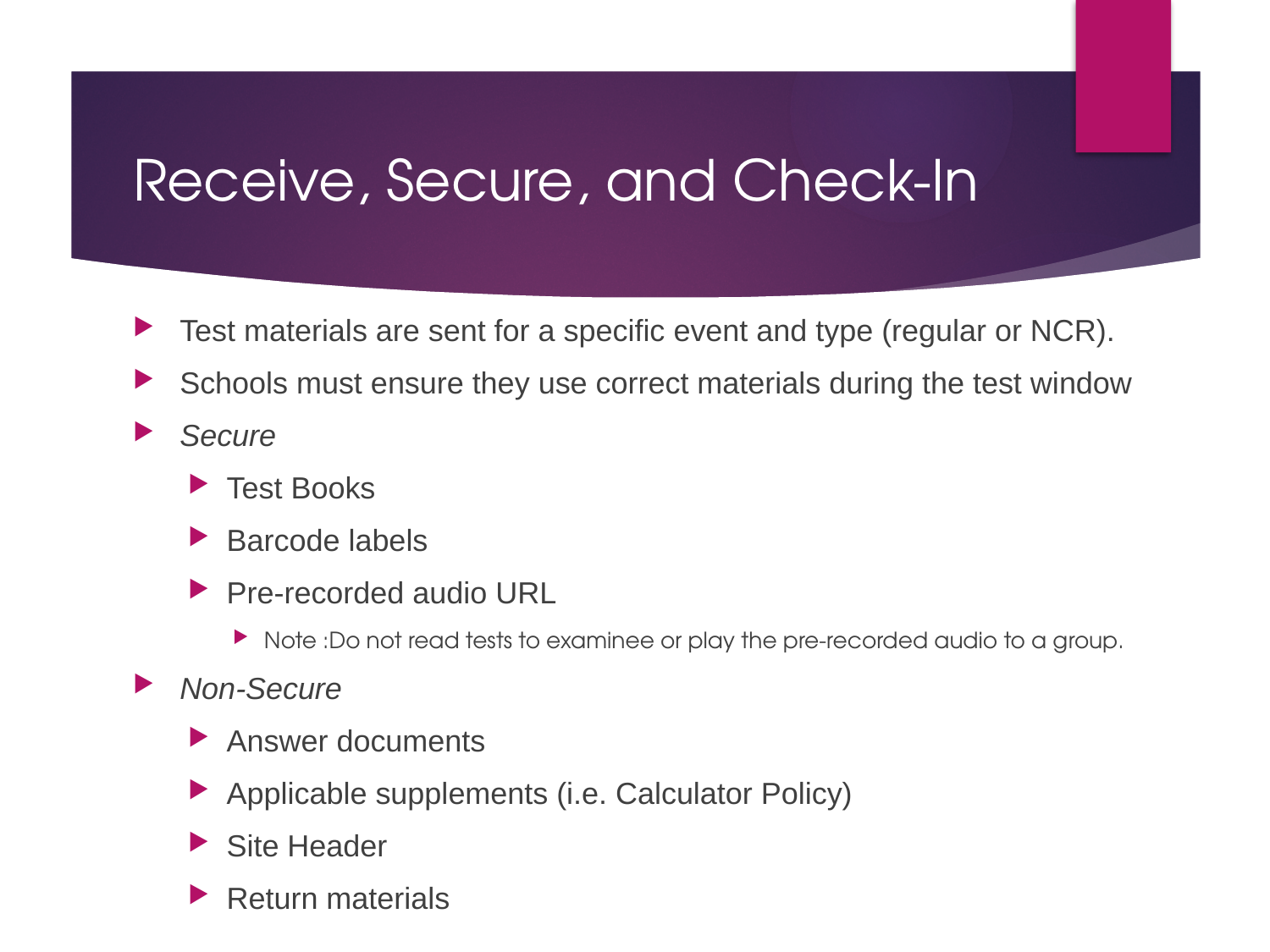

# Receive, Secure, and Check-In
Test materials are sent for a specific event and type (regular or NCR).
Schools must ensure they use correct materials during the test window
Secure
Test Books
Barcode labels
Pre-recorded audio URL
Note :Do not read tests to examinee or play the pre-recorded audio to a group.
Non-Secure
Answer documents
Applicable supplements (i.e. Calculator Policy)
Site Header
Return materials